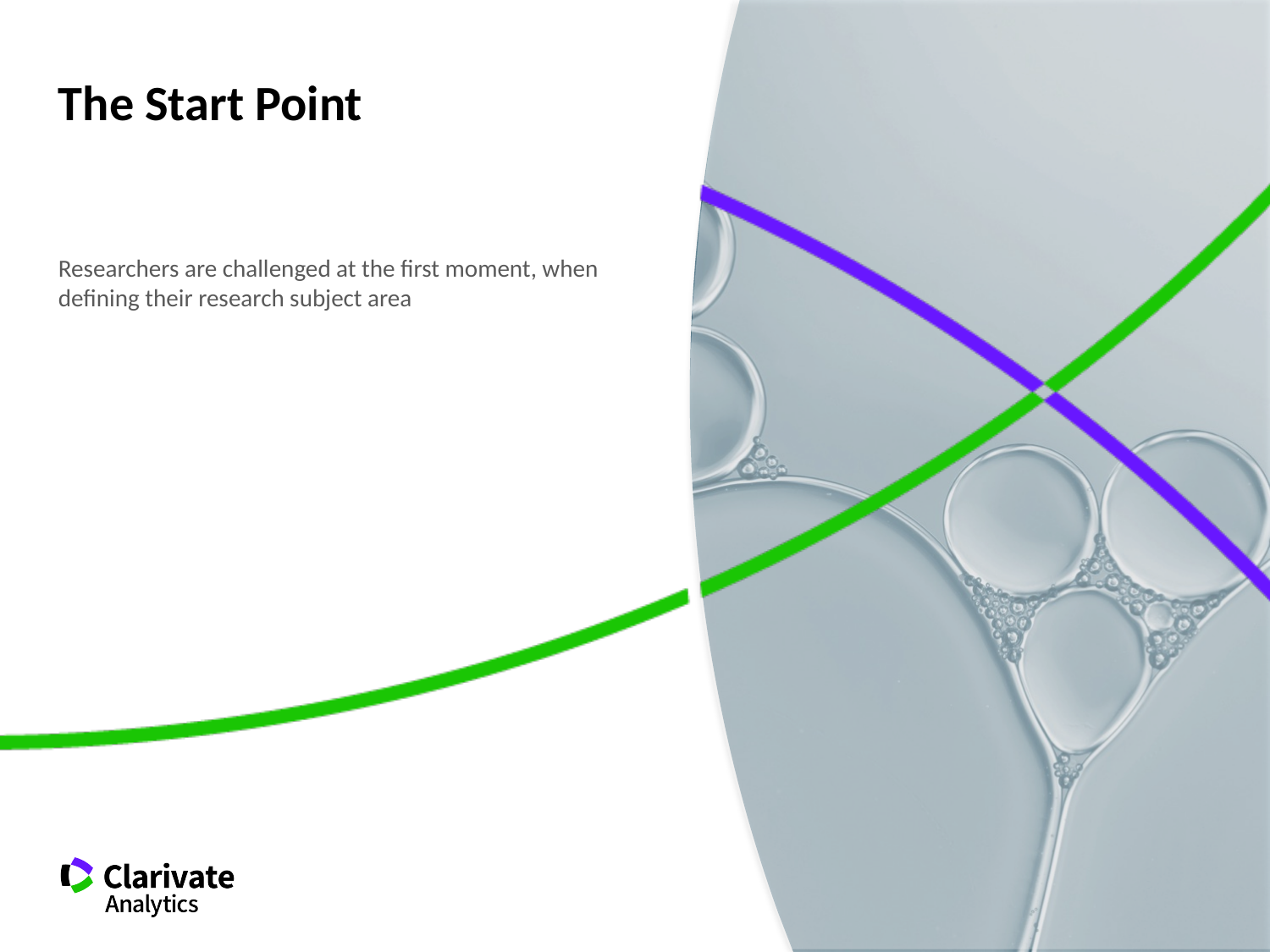

The Start Point
# Researchers are challenged at the first moment, when defining their research subject area